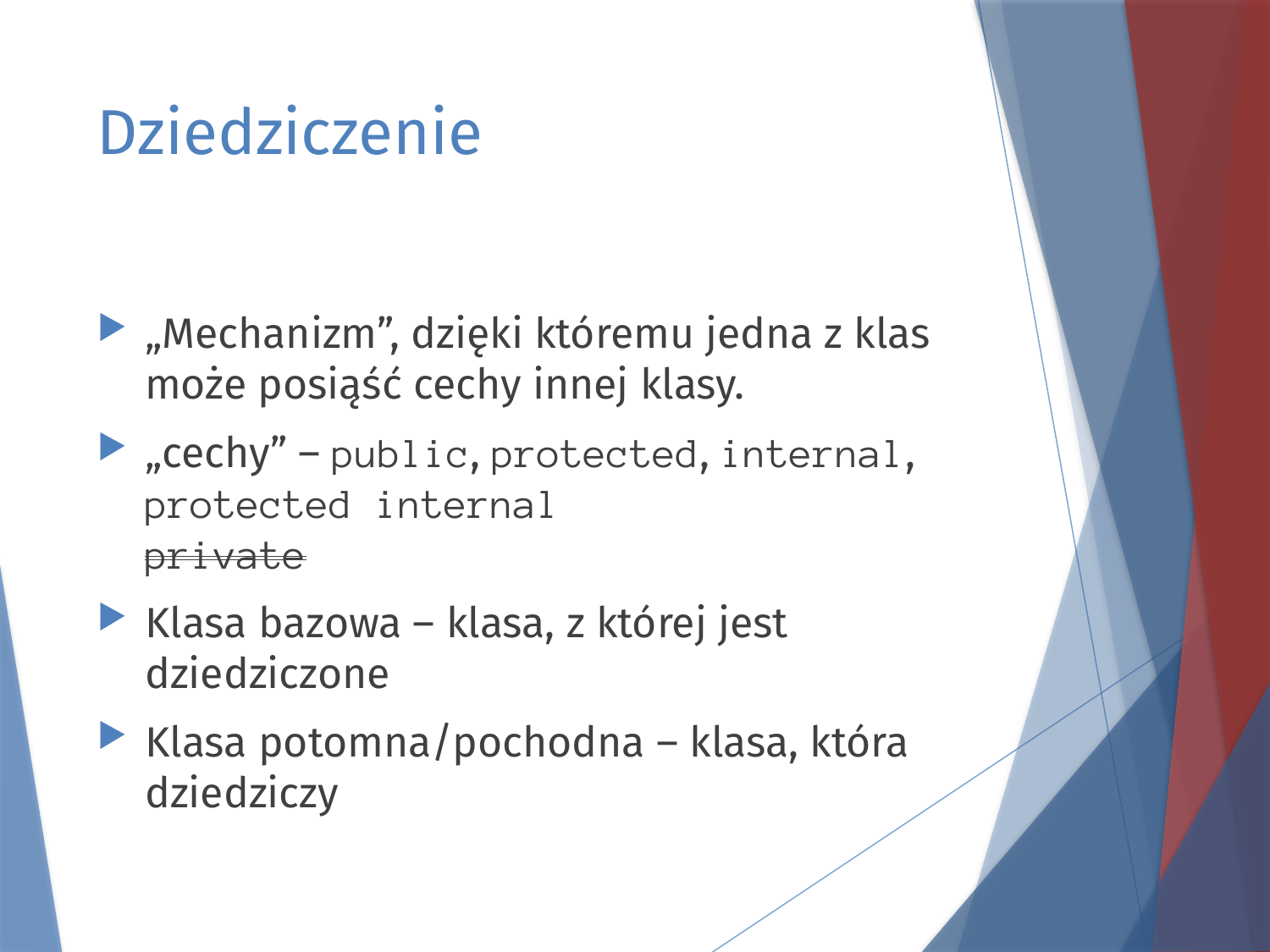

# Dziedziczenie
„Mechanizm”, dzięki któremu jedna z klas może posiąść cechy innej klasy.
„cechy” – public, protected, internal, protected internal			private
Klasa bazowa – klasa, z której jest dziedziczone
Klasa potomna/pochodna – klasa, która dziedziczy